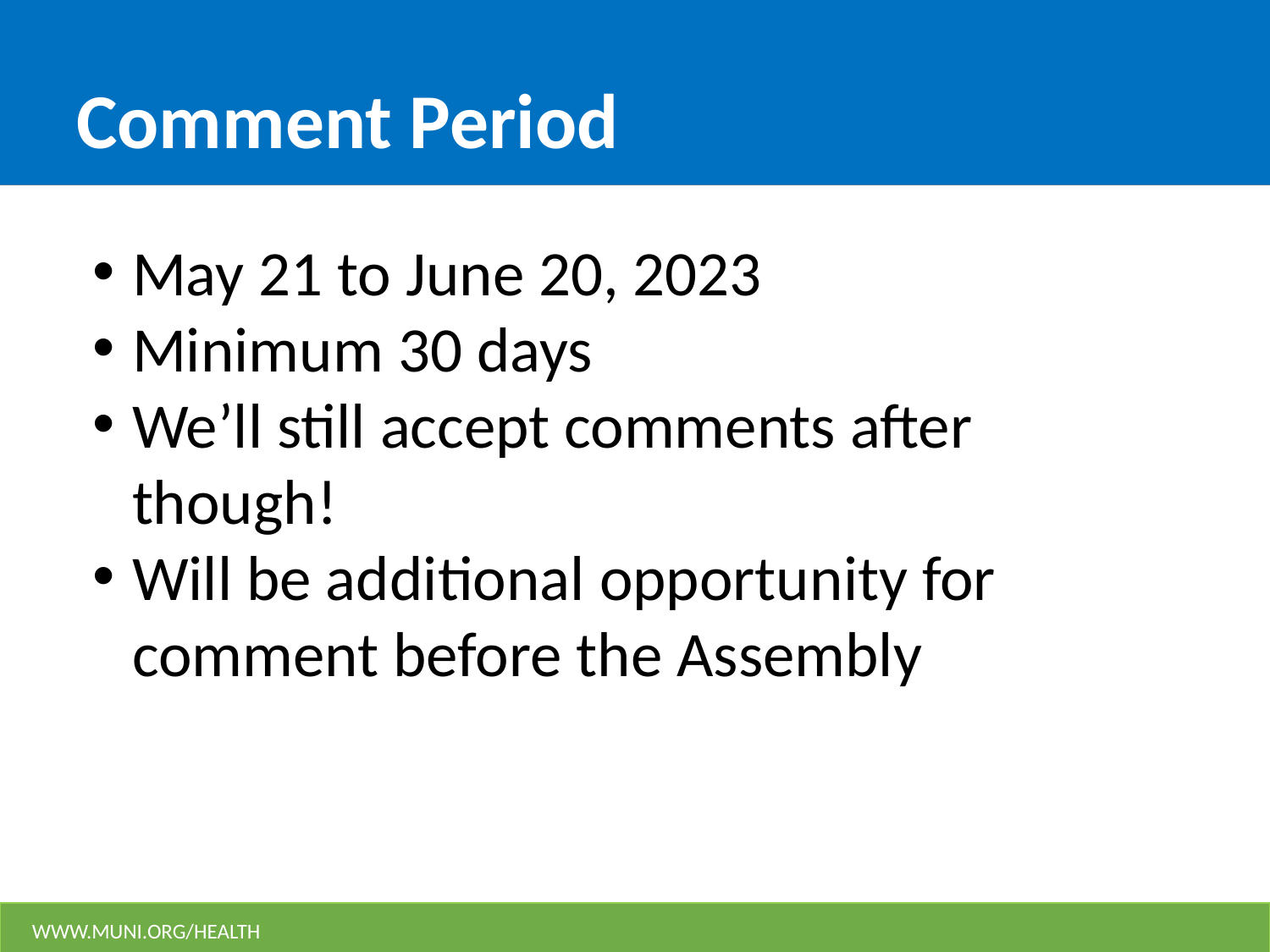

# Comment Period
May 21 to June 20, 2023
Minimum 30 days
We’ll still accept comments after though!
Will be additional opportunity for comment before the Assembly